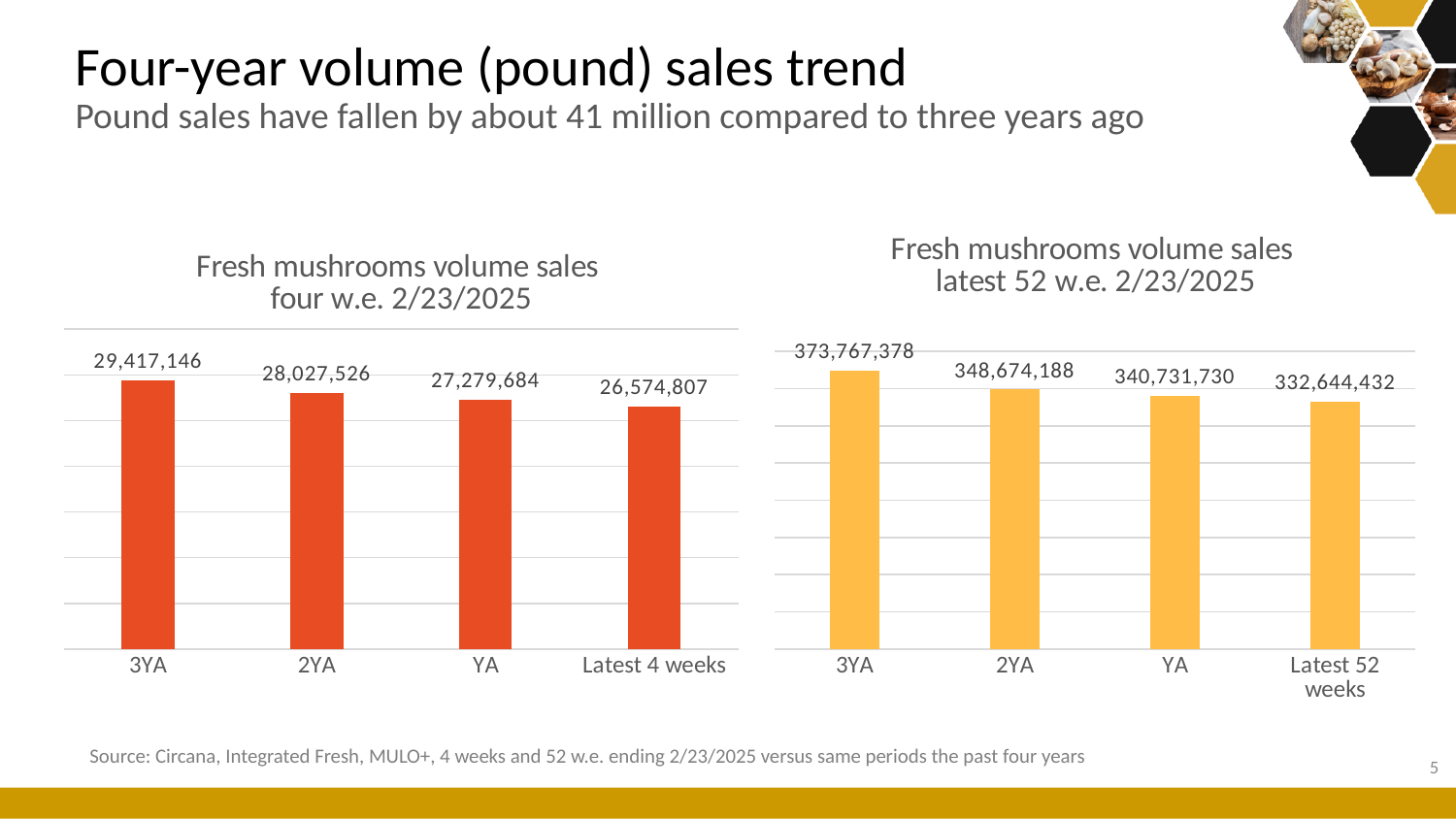

# Four-year volume (pound) sales trend Pound sales have fallen by about 41 million compared to three years ago

### Chart: Fresh mushrooms volume sales four w.e. 2/23/2025

| Category | 4 w.e. |
|---|---|
| 3YA | 29417146.366746865 |
| 2YA | 28027525.6633834 |
| YA | 27279684.117126107 |
| Latest 4 weeks | 26574807.018354062 |

### Chart: Fresh mushrooms volume sales latest 52 w.e. 2/23/2025

| Category | 52 w.e. |
|---|---|
| 3YA | 373767378.35112363 |
| 2YA | 348674188.18676466 |
| YA | 340731729.84492505 |
| Latest 52 weeks | 332644431.76621747 |
Source: Circana, Integrated Fresh, MULO+, 4 weeks and 52 w.e. ending 2/23/2025 versus same periods the past four years
5